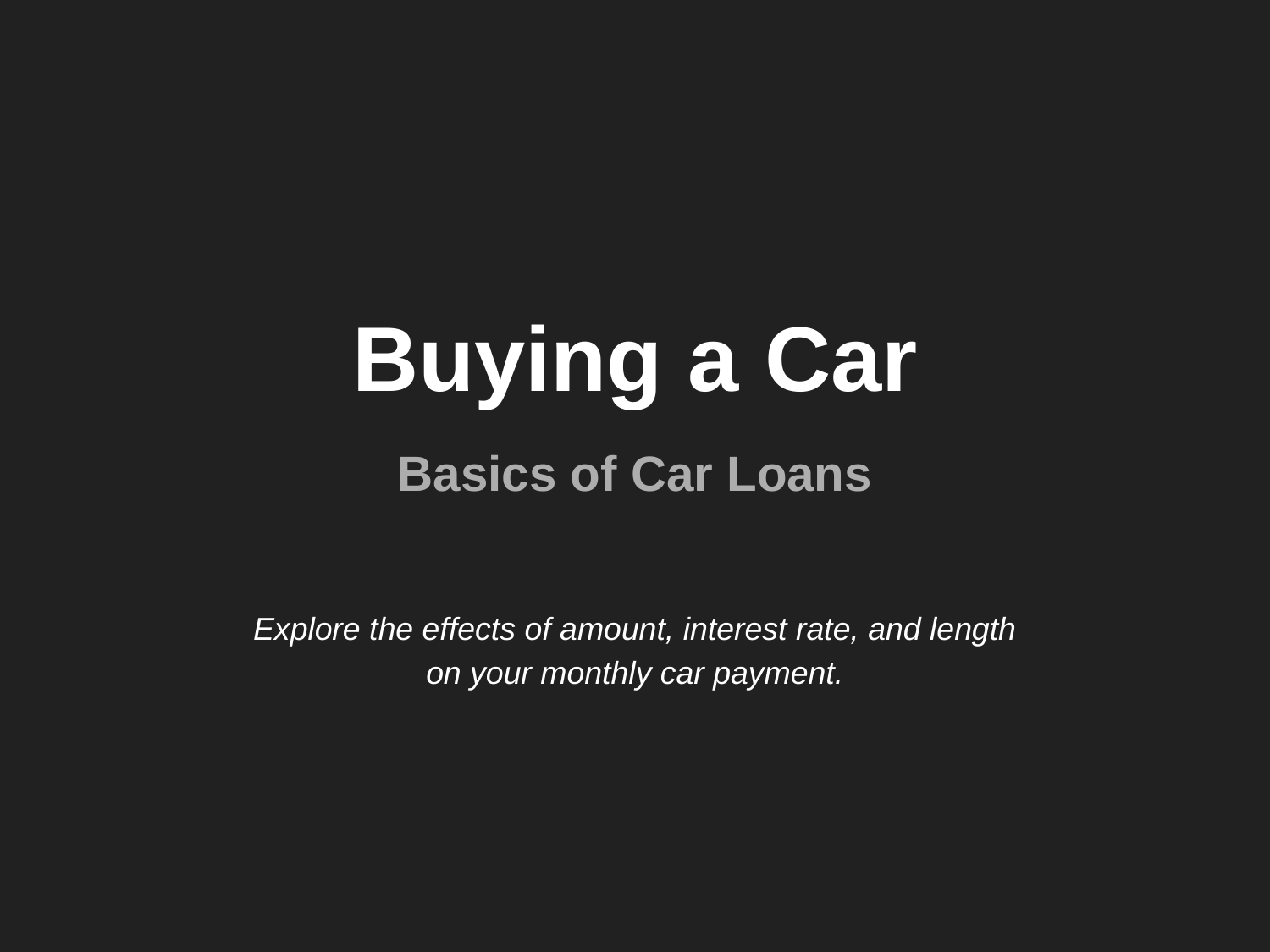

# Buying a Car
Basics of Car Loans
Explore the effects of amount, interest rate, and length on your monthly car payment.